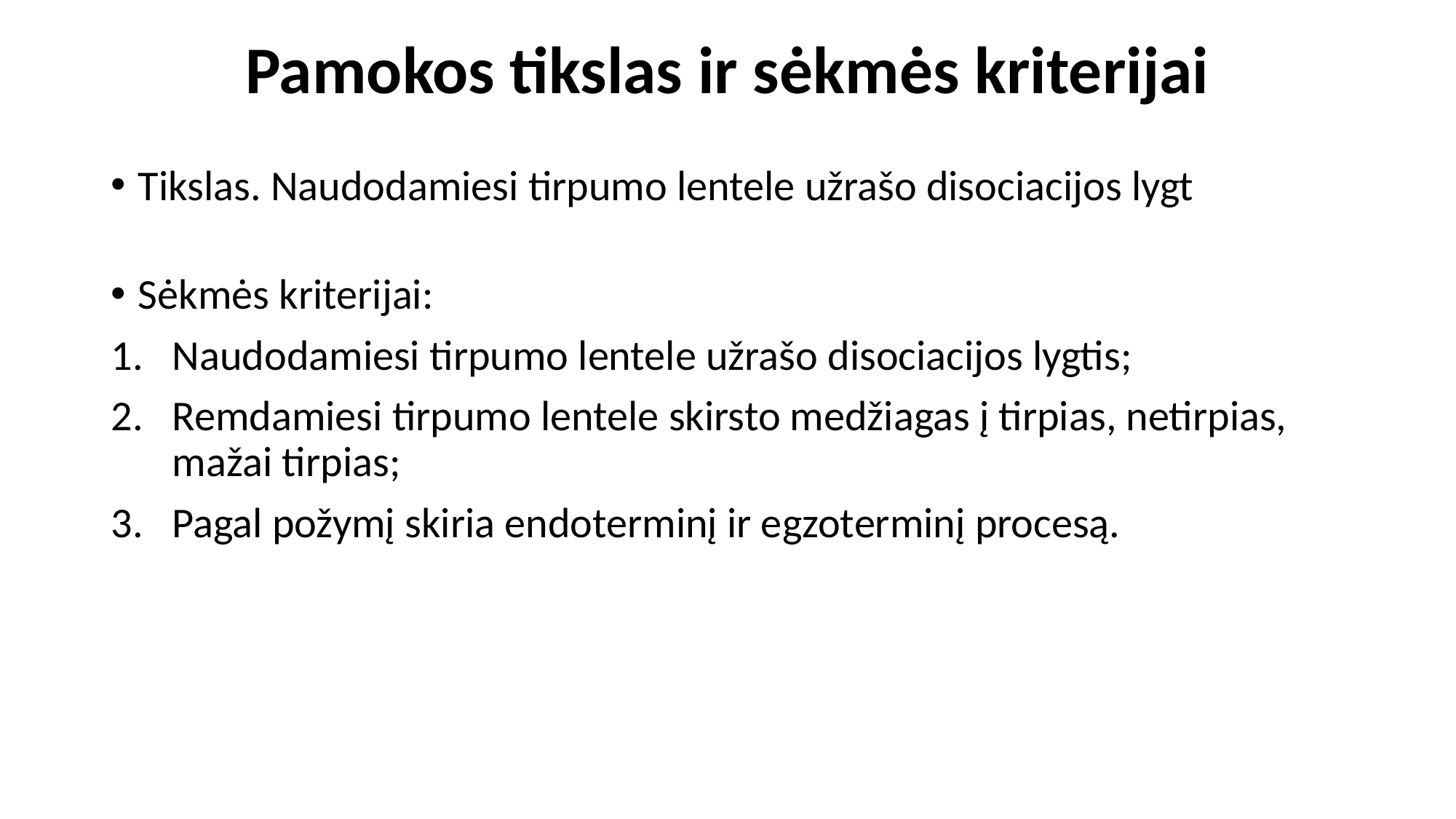

# Pamokos tikslas ir sėkmės kriterijai
Tikslas. Naudodamiesi tirpumo lentele užrašo disociacijos lygt

Sėkmės kriterijai:
Naudodamiesi tirpumo lentele užrašo disociacijos lygtis;
Remdamiesi tirpumo lentele skirsto medžiagas į tirpias, netirpias, mažai tirpias;
Pagal požymį skiria endoterminį ir egzoterminį procesą.